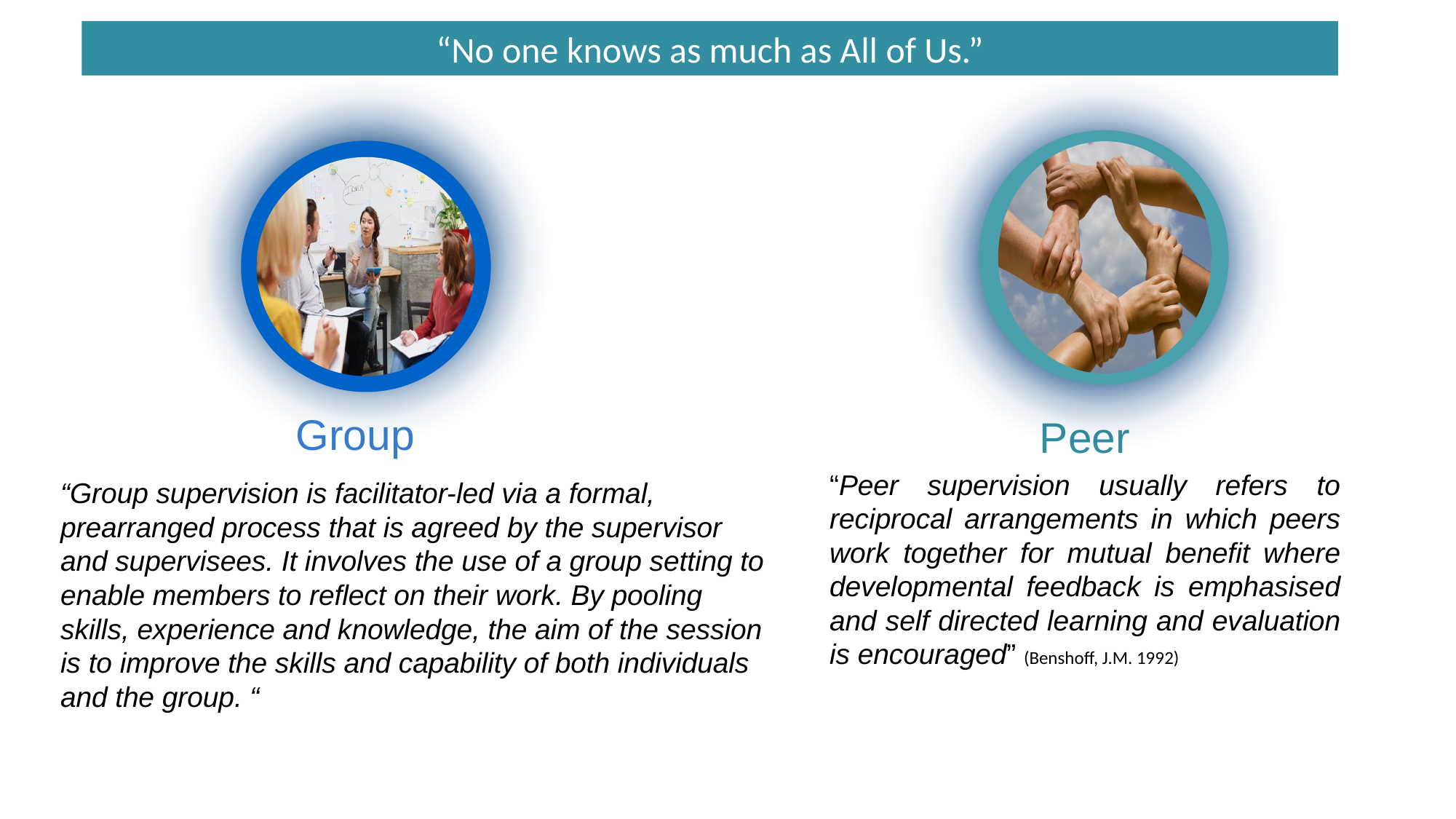

“No one knows as much as All of Us.”

Group
Group
Peer
“Peer supervision usually refers to reciprocal arrangements in which peers work together for mutual benefit where developmental feedback is emphasised and self directed learning and evaluation is encouraged” (Benshoff, J.M. 1992)
“Group supervision is facilitator-led via a formal, prearranged process that is agreed by the supervisor and supervisees. It involves the use of a group setting to enable members to reflect on their work. By pooling skills, experience and knowledge, the aim of the session is to improve the skills and capability of both individuals and the group. “